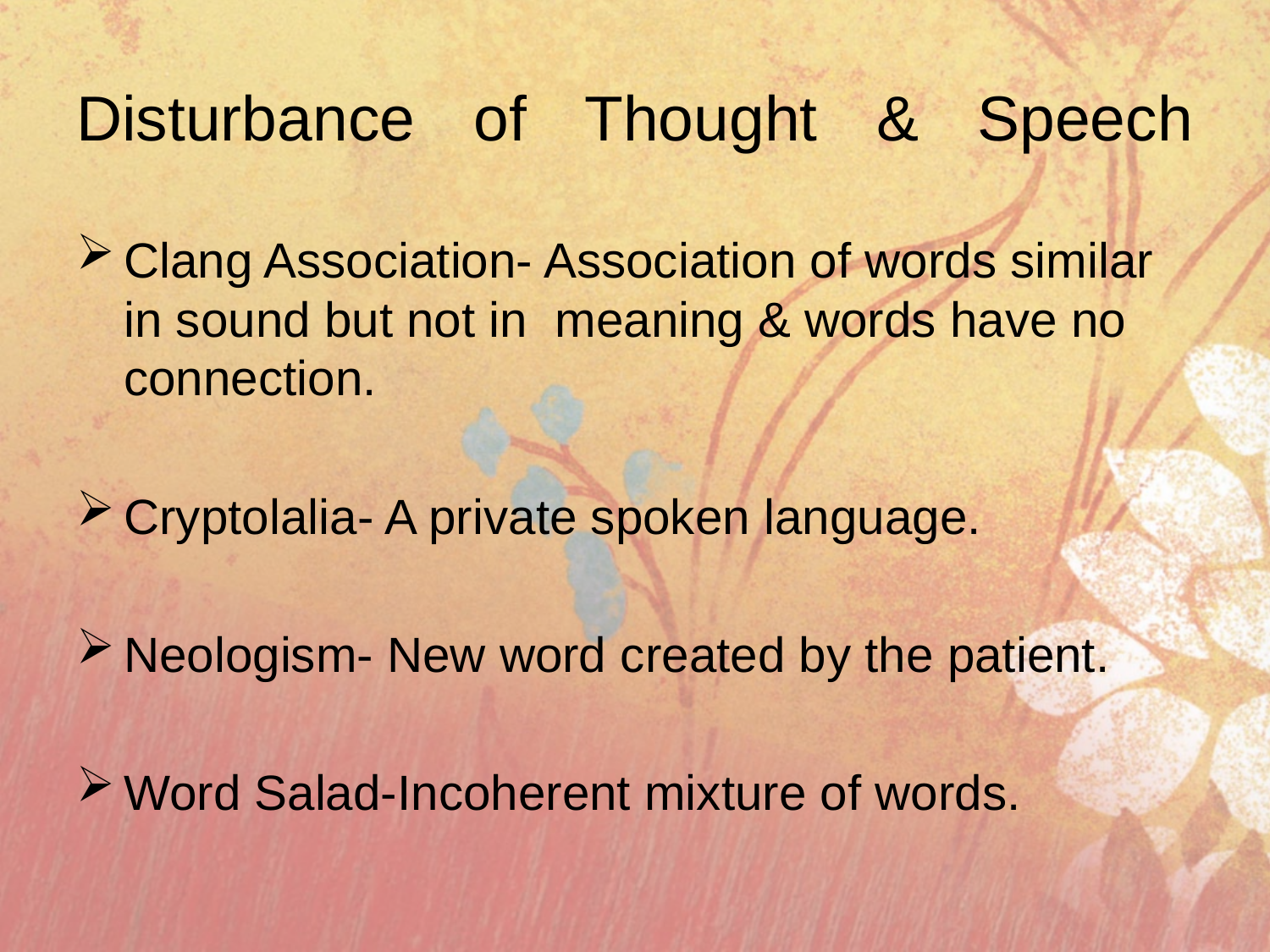

# Disturbance of Thought & Speech
Clang Association- Association of words similar in sound but not in  meaning & words have no connection.

Cryptolalia- A private spoken language.

Neologism- New word created by the patient.

Word Salad-Incoherent mixture of words.